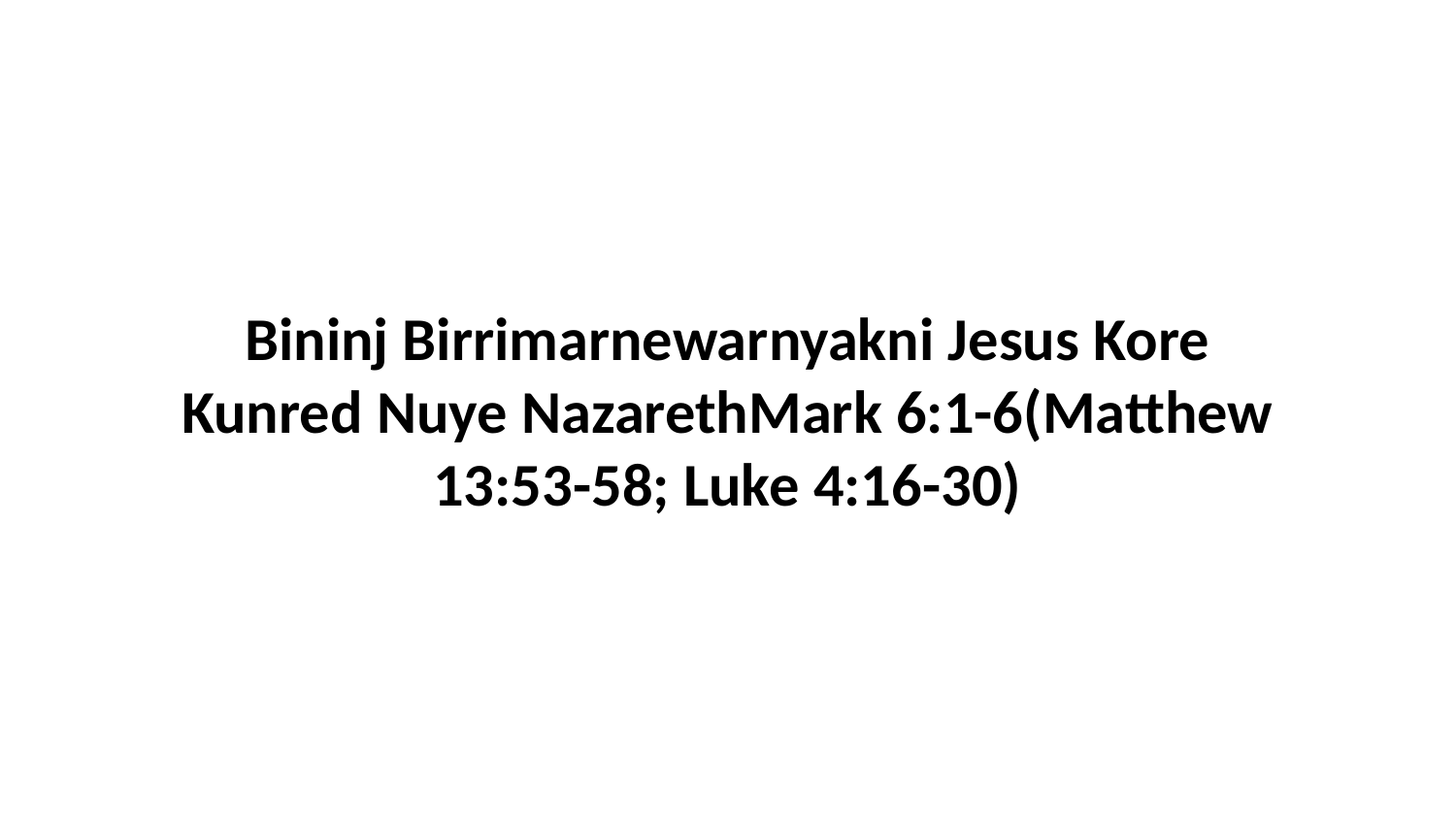

Bininj Birrimarnewarnyakni Jesus Kore Kunred Nuye NazarethMark 6:1-6(Matthew 13:53-58; Luke 4:16-30)